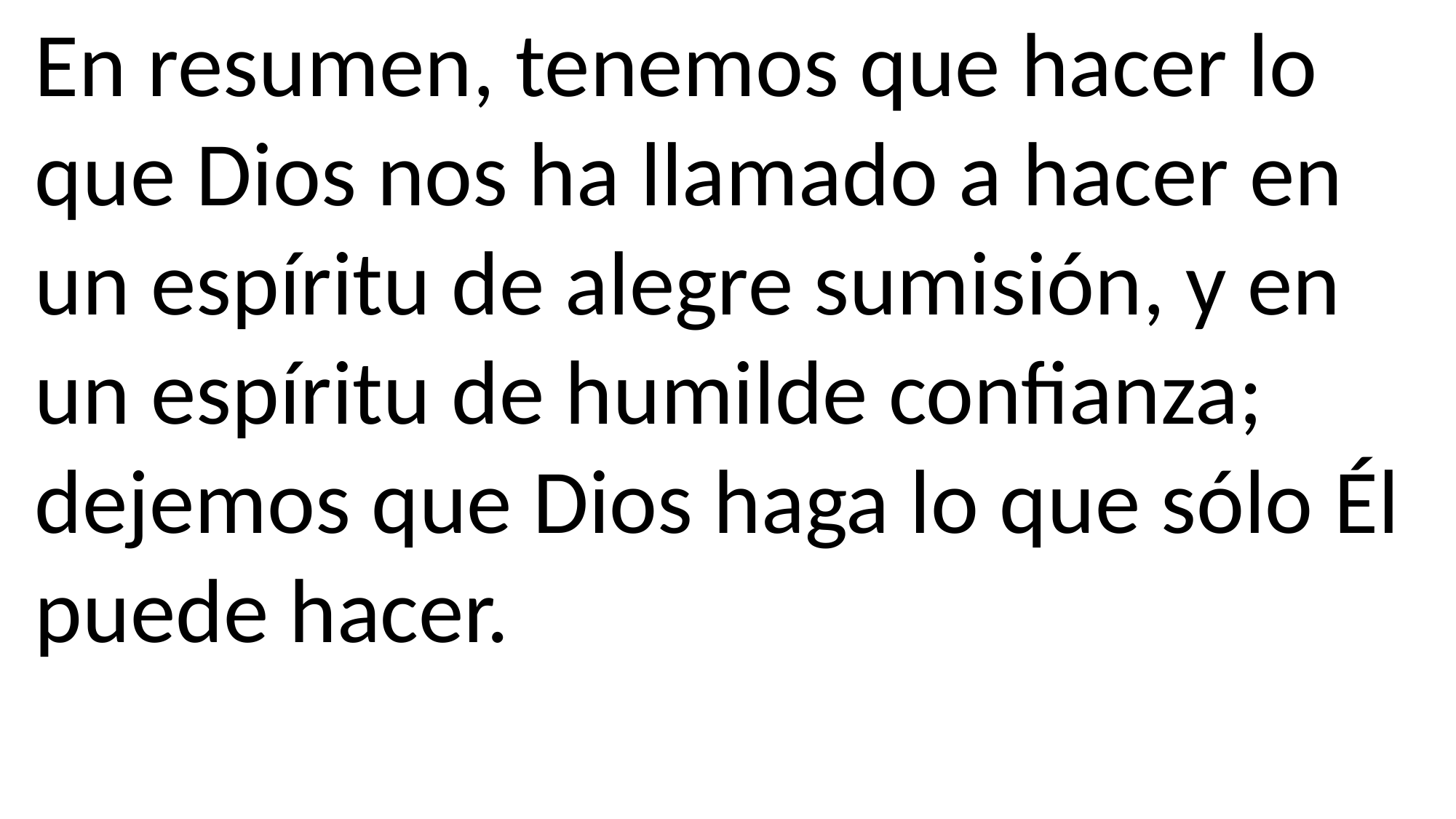

En resumen, tenemos que hacer lo que Dios nos ha llamado a hacer en un espíritu de alegre sumisión, y en un espíritu de humilde confianza; dejemos que Dios haga lo que sólo Él puede hacer.